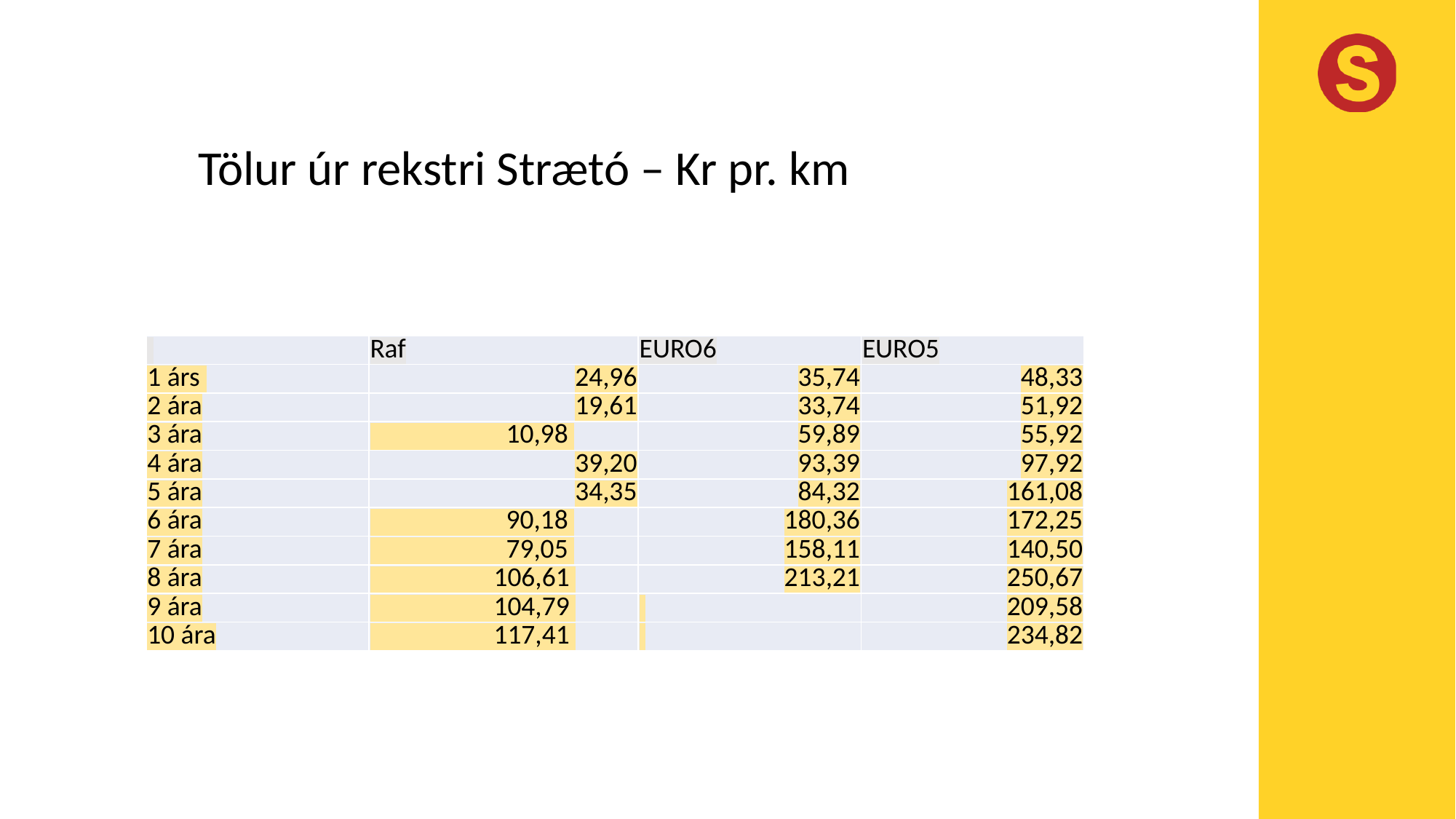

Tölur úr rekstri Strætó – Kr pr. km
|  | Raf | EURO6 | EURO5 |
| --- | --- | --- | --- |
| 1 árs | 24,96 | 35,74 | 48,33 |
| 2 ára | 19,61 | 33,74 | 51,92 |
| 3 ára | 10,98 | 59,89 | 55,92 |
| 4 ára | 39,20 | 93,39 | 97,92 |
| 5 ára | 34,35 | 84,32 | 161,08 |
| 6 ára | 90,18 | 180,36 | 172,25 |
| 7 ára | 79,05 | 158,11 | 140,50 |
| 8 ára | 106,61 | 213,21 | 250,67 |
| 9 ára | 104,79 |  | 209,58 |
| 10 ára | 117,41 |  | 234,82 |